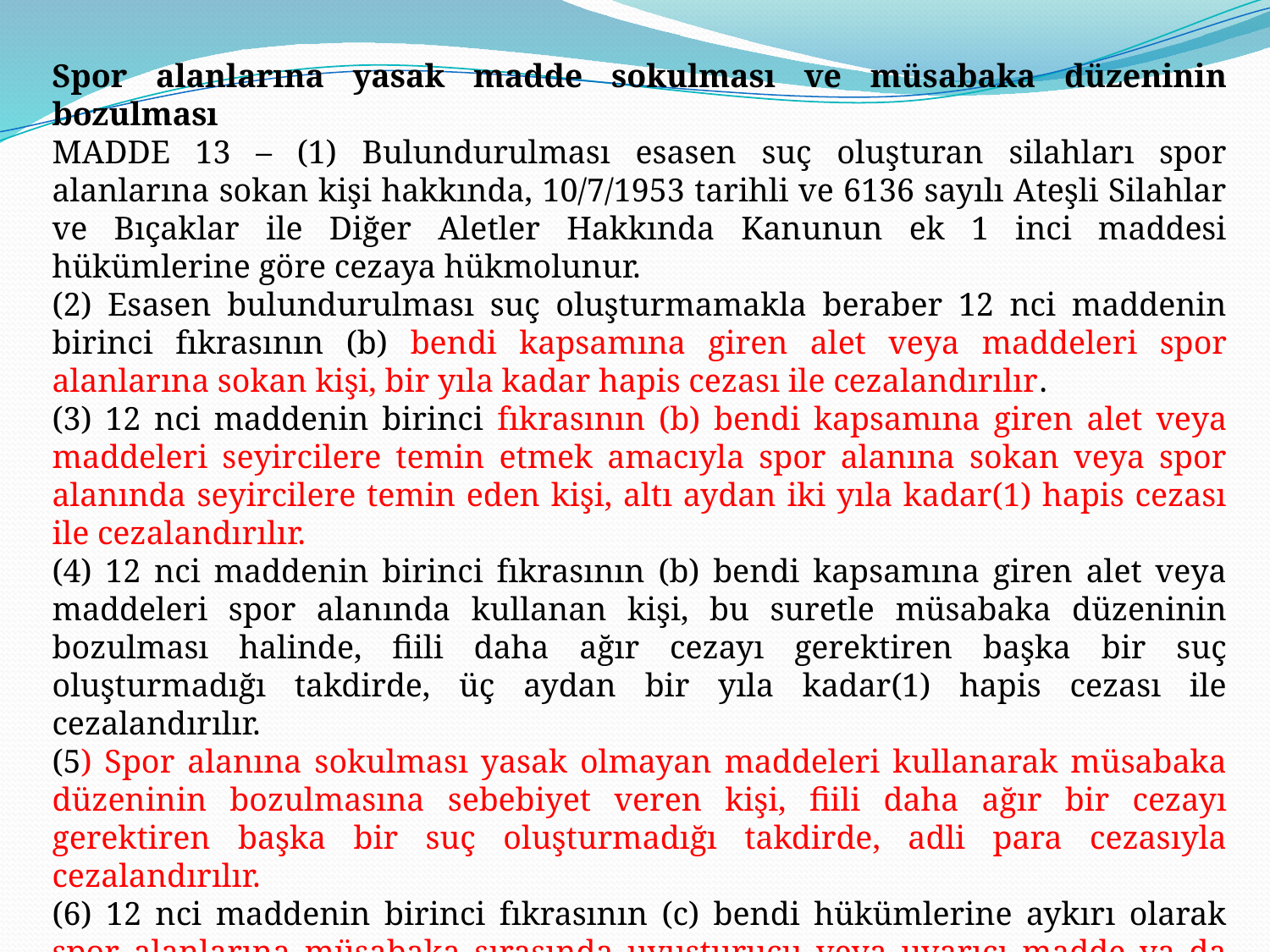

Spor alanlarına yasak madde sokulması ve müsabaka düzeninin bozulması
MADDE 13 – (1) Bulundurulması esasen suç oluşturan silahları spor alanlarına sokan kişi hakkında, 10/7/1953 tarihli ve 6136 sayılı Ateşli Silahlar ve Bıçaklar ile Diğer Aletler Hakkında Kanunun ek 1 inci maddesi hükümlerine göre cezaya hükmolunur.
(2) Esasen bulundurulması suç oluşturmamakla beraber 12 nci maddenin birinci fıkrasının (b) bendi kapsamına giren alet veya maddeleri spor alanlarına sokan kişi, bir yıla kadar hapis cezası ile cezalandırılır.
(3) 12 nci maddenin birinci fıkrasının (b) bendi kapsamına giren alet veya maddeleri seyircilere temin etmek amacıyla spor alanına sokan veya spor alanında seyircilere temin eden kişi, altı aydan iki yıla kadar(1) hapis cezası ile cezalandırılır.
(4) 12 nci maddenin birinci fıkrasının (b) bendi kapsamına giren alet veya maddeleri spor alanında kullanan kişi, bu suretle müsabaka düzeninin bozulması halinde, fiili daha ağır cezayı gerektiren başka bir suç oluşturmadığı takdirde, üç aydan bir yıla kadar(1) hapis cezası ile cezalandırılır.
(5) Spor alanına sokulması yasak olmayan maddeleri kullanarak müsabaka düzeninin bozulmasına sebebiyet veren kişi, fiili daha ağır bir cezayı gerektiren başka bir suç oluşturmadığı takdirde, adli para cezasıyla cezalandırılır.
(6) 12 nci maddenin birinci fıkrasının (c) bendi hükümlerine aykırı olarak spor alanlarına müsabaka sırasında uyuşturucu veya uyarıcı madde ya da alkollü içecek sokan kişi, fiili daha ağır bir cezayı gerektiren başka bir suç oluşturmadığı takdirde, adli para cezası ile cezalandırılır.